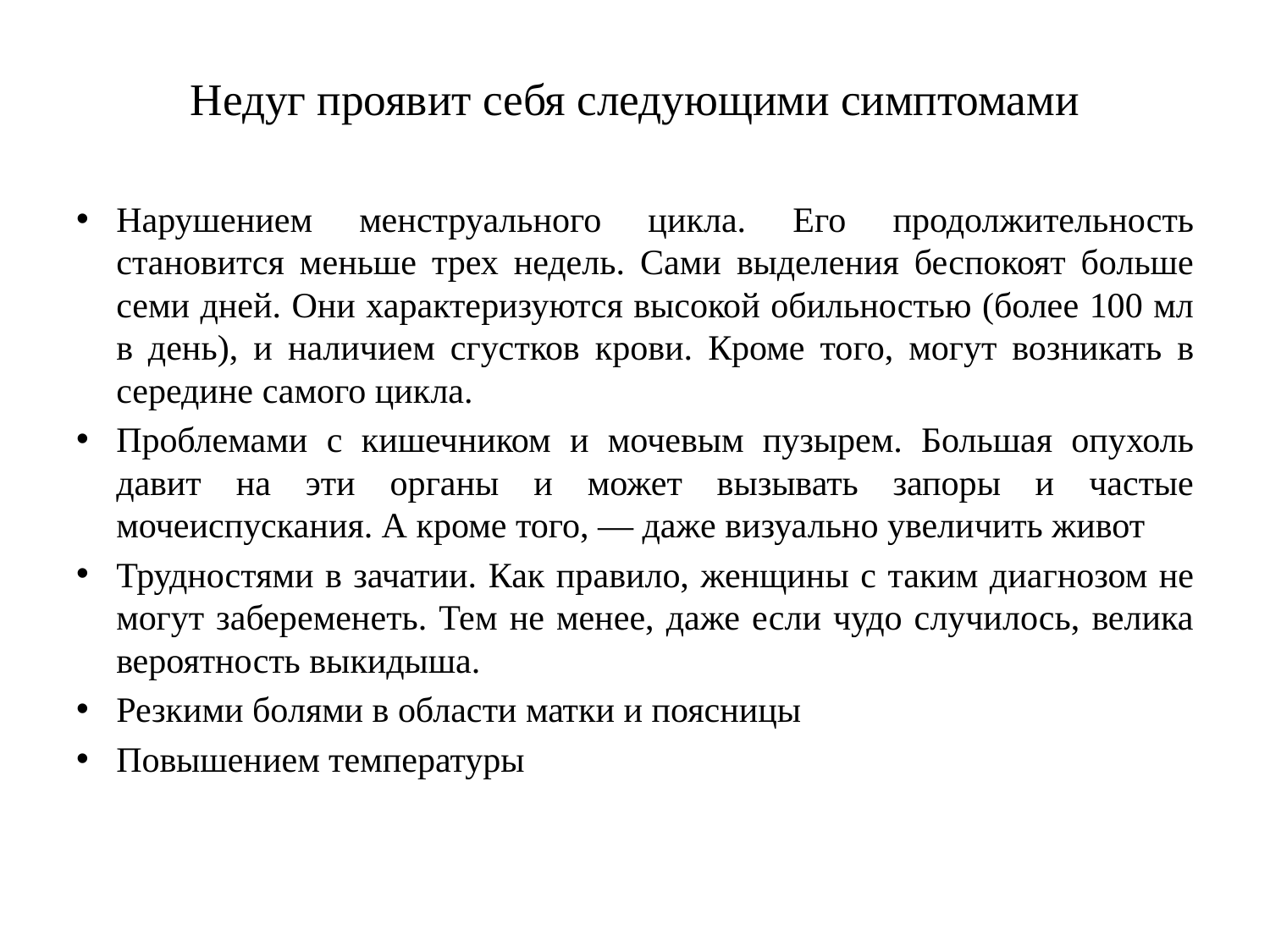

# Недуг проявит себя следующими симптомами
Нарушением менструального цикла. Его продолжительность становится меньше трех недель. Сами выделения беспокоят больше семи дней. Они характеризуются высокой обильностью (более 100 мл в день), и наличием сгустков крови. Кроме того, могут возникать в середине самого цикла.
Проблемами с кишечником и мочевым пузырем. Большая опухоль давит на эти органы и может вызывать запоры и частые мочеиспускания. А кроме того, — даже визуально увеличить живот
Трудностями в зачатии. Как правило, женщины с таким диагнозом не могут забеременеть. Тем не менее, даже если чудо случилось, велика вероятность выкидыша.
Резкими болями в области матки и поясницы
Повышением температуры